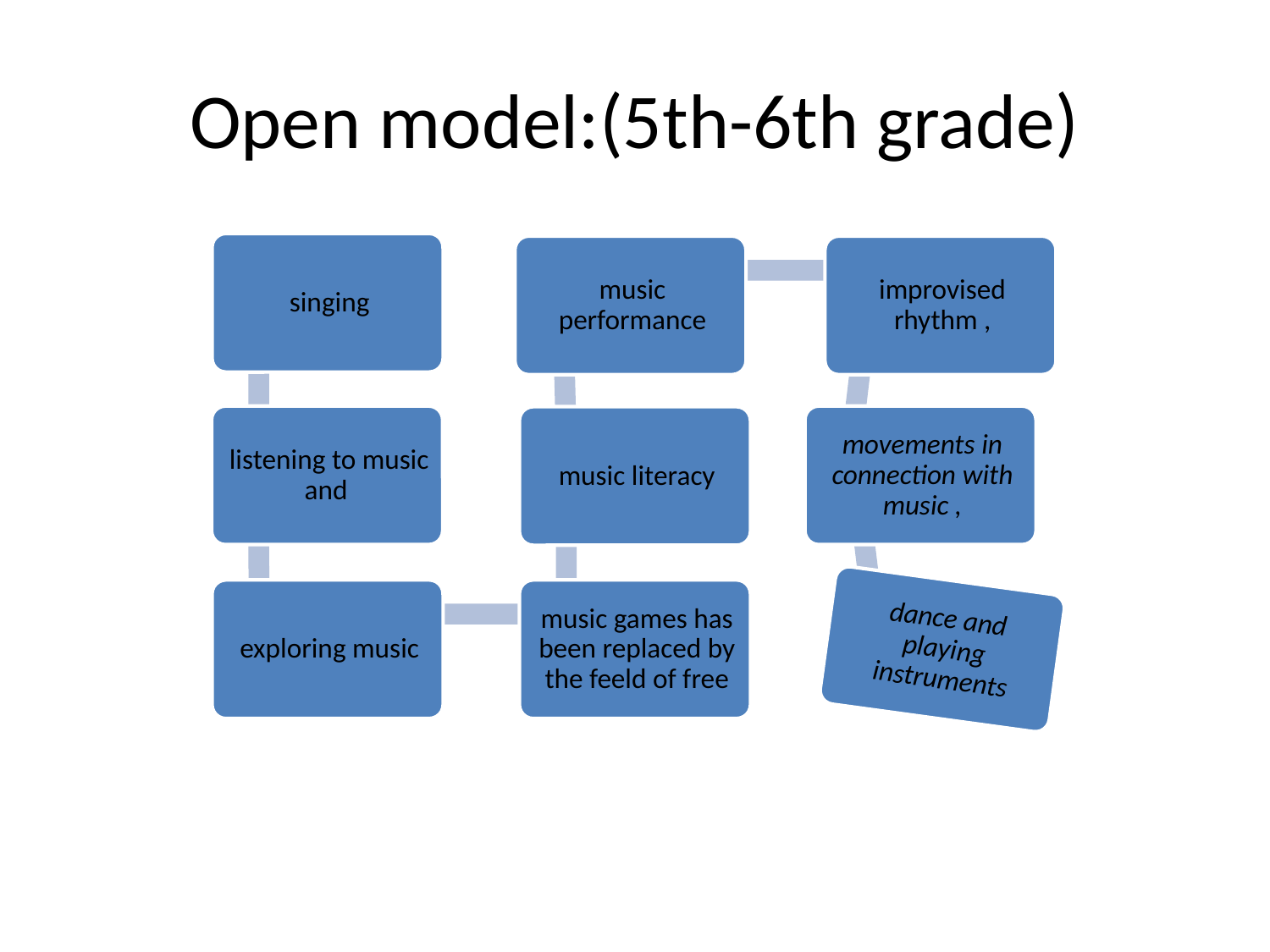

# Open model:(5th-6th grade)
singing
listening to music and
exploring music
music games has been replaced by the feeld of free
music literacy
music performance
improvised rhythm ,
movements in connection with music ,
dance and playing instruments